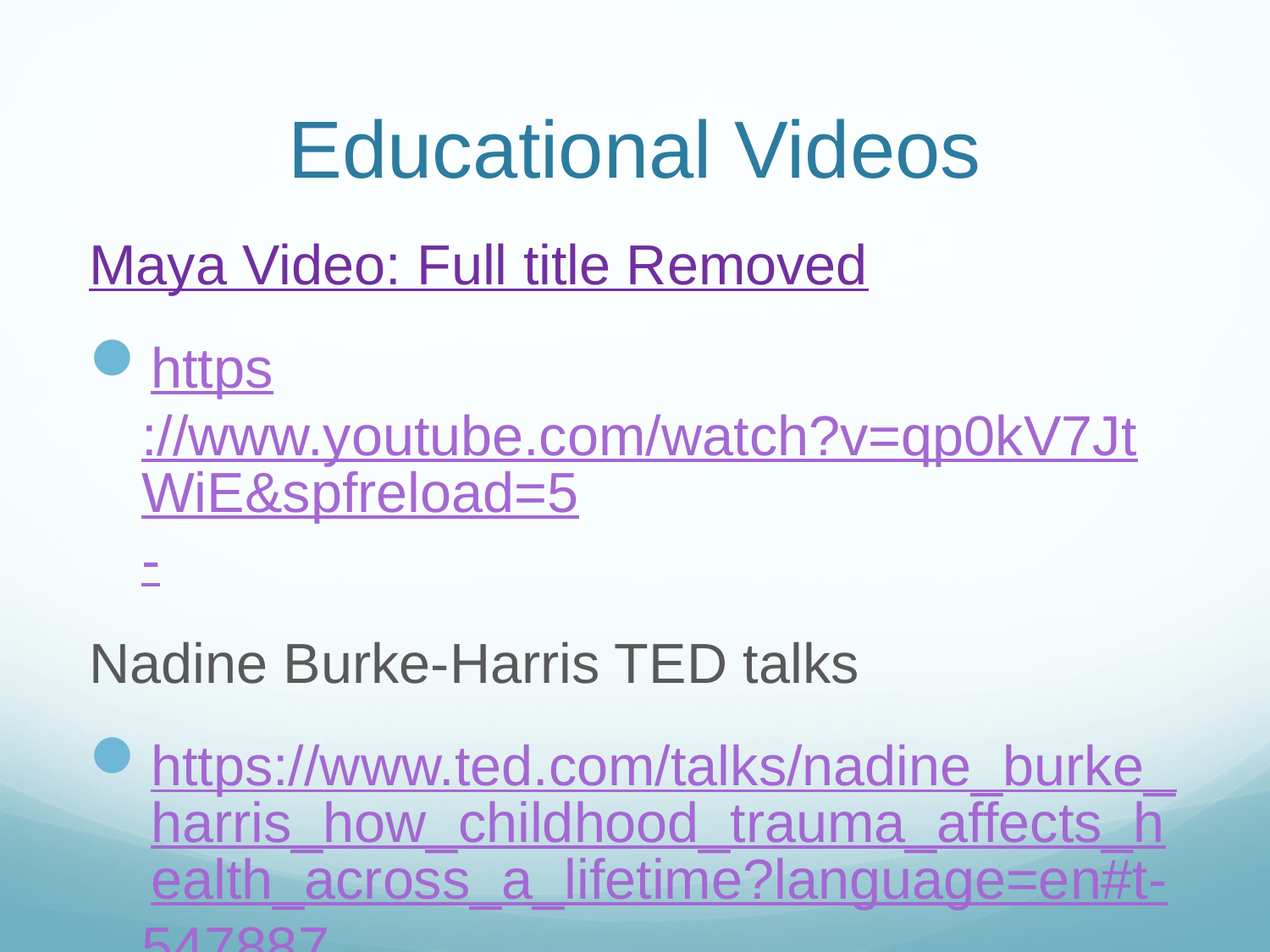

# Educational Videos
Maya Video: Full title Removed
https://www.youtube.com/watch?v=qp0kV7JtWiE&spfreload=5-
Nadine Burke-Harris TED talks
https://www.ted.com/talks/nadine_burke_harris_how_childhood_trauma_affects_health_across_a_lifetime?language=en#t-547887